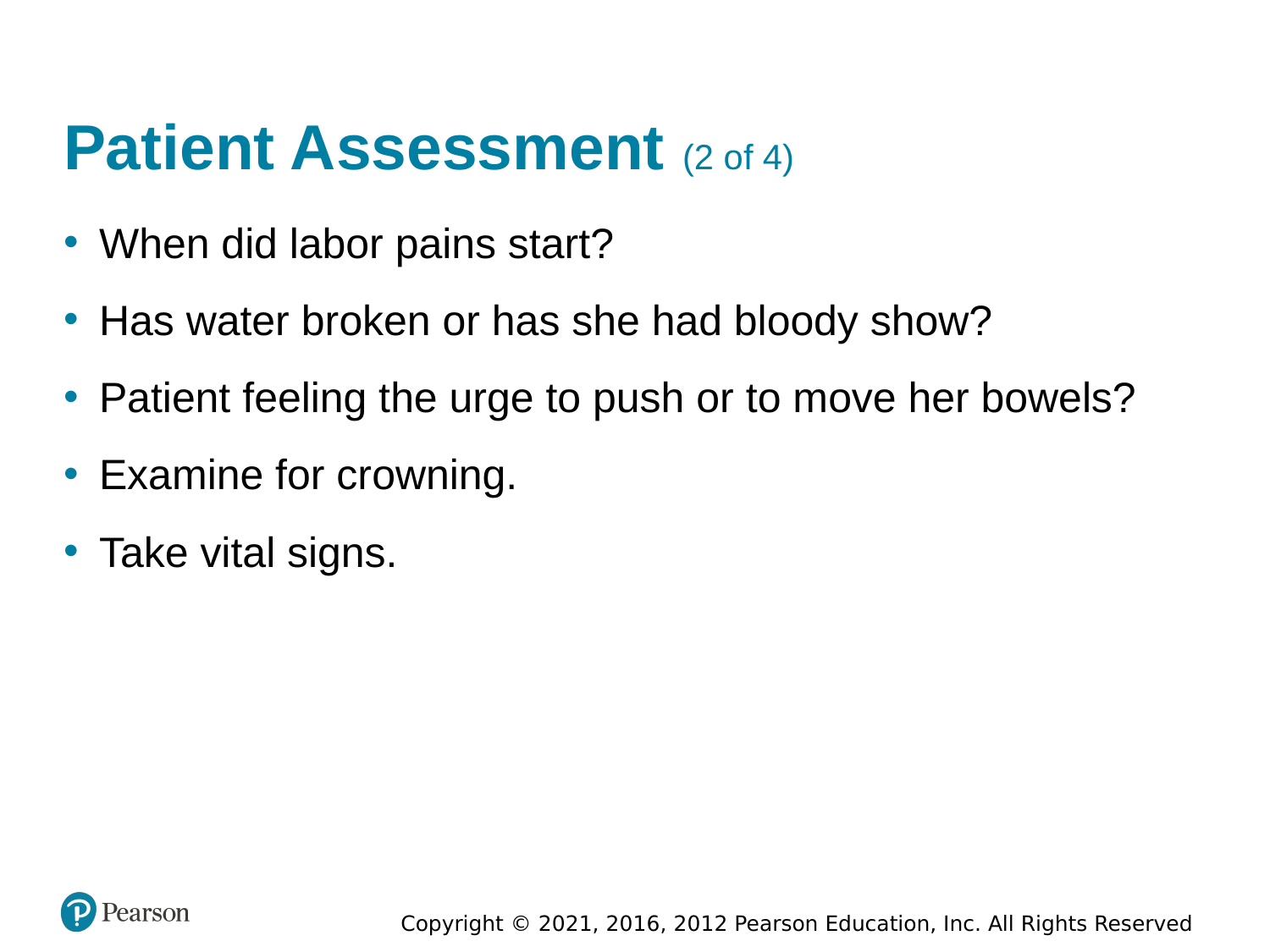

# Patient Assessment (2 of 4)
When did labor pains start?
Has water broken or has she had bloody show?
Patient feeling the urge to push or to move her bowels?
Examine for crowning.
Take vital signs.